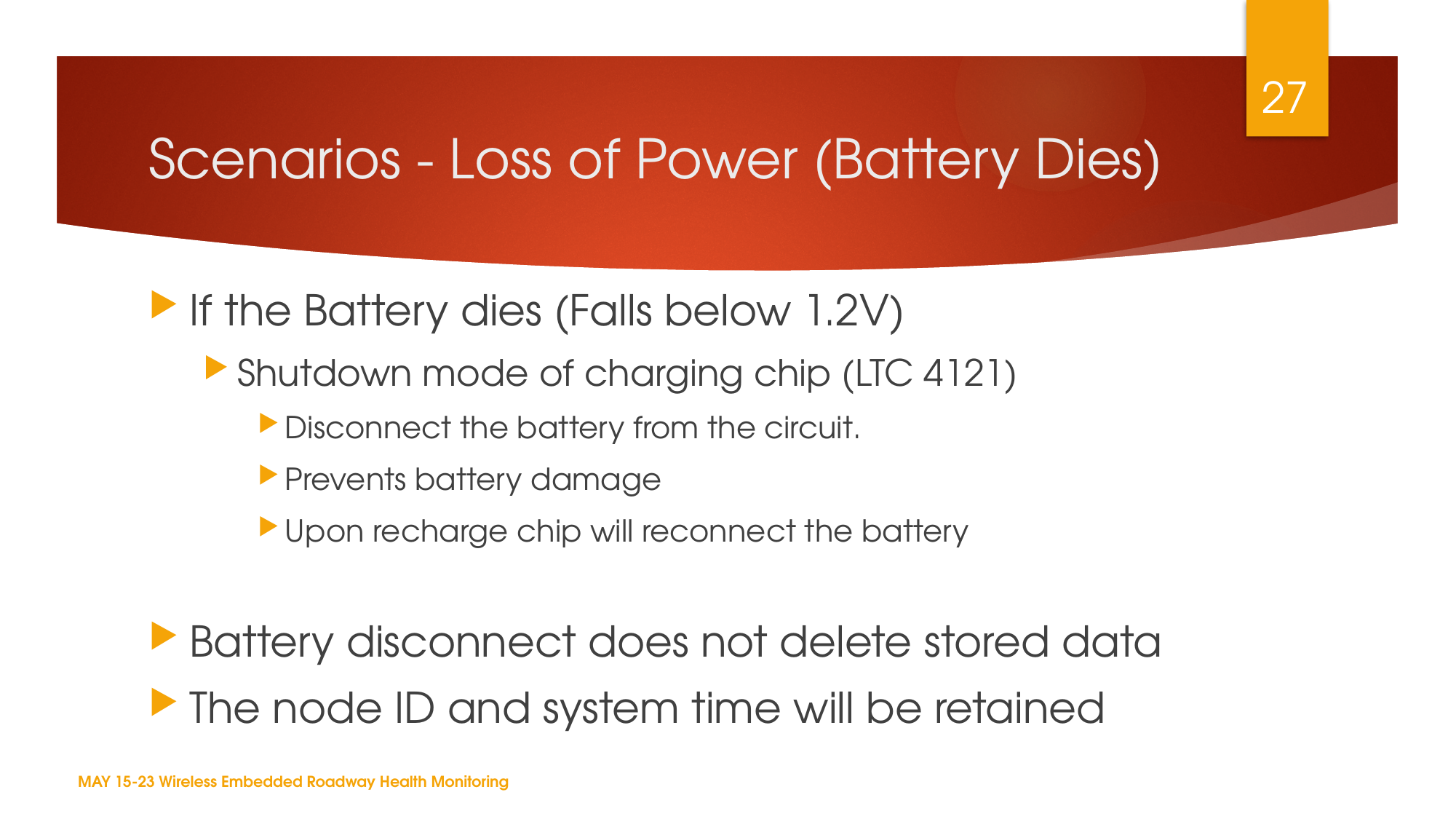

27
# Scenarios - Loss of Power (Battery Dies)
If the Battery dies (Falls below 1.2V)
Shutdown mode of charging chip (LTC 4121)
Disconnect the battery from the circuit.
Prevents battery damage
Upon recharge chip will reconnect the battery

Battery disconnect does not delete stored data
The node ID and system time will be retained
MAY 15-23 Wireless Embedded Roadway Health Monitoring